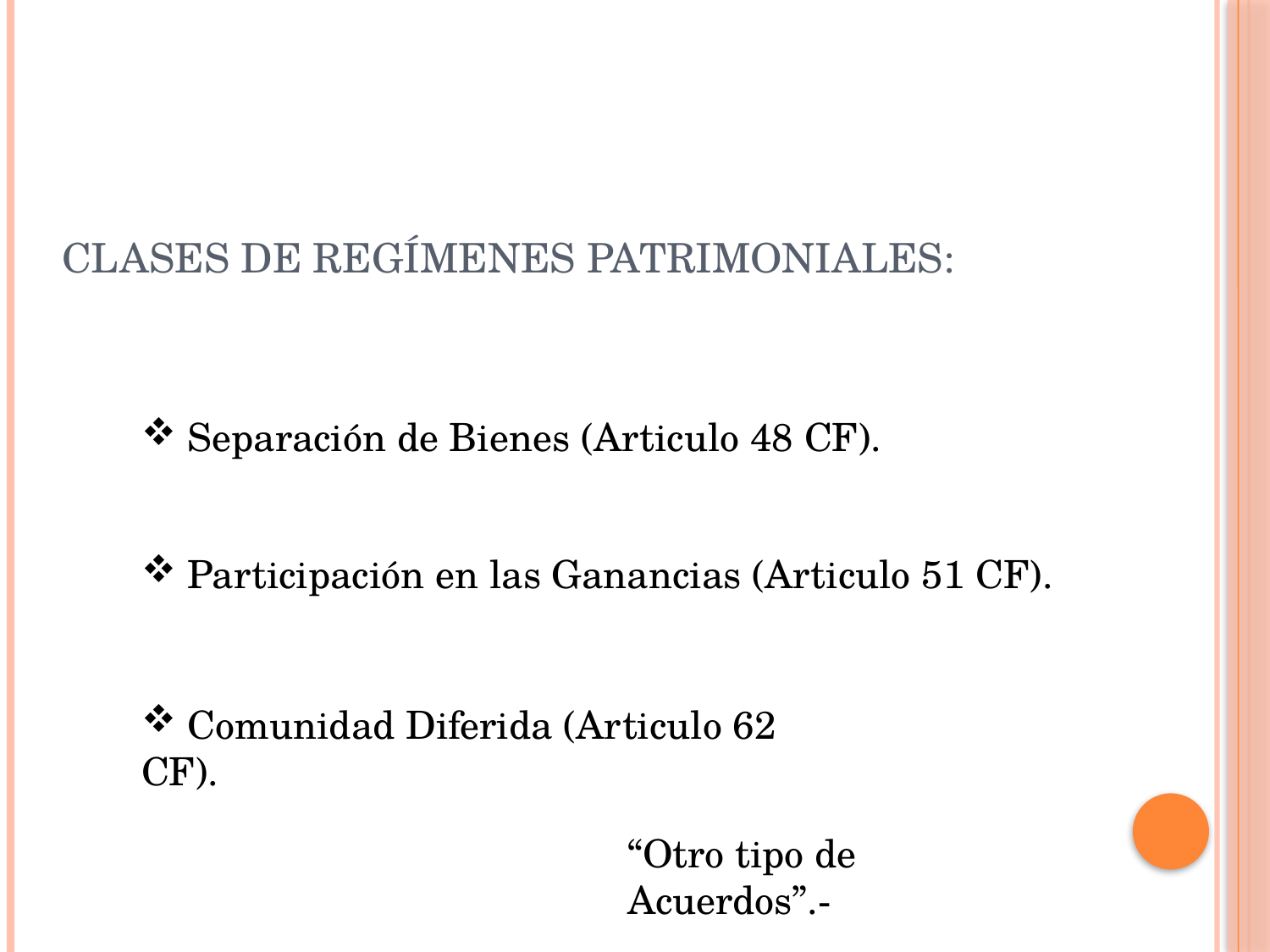

# Clases de Regímenes Patrimoniales:
 Separación de Bienes (Articulo 48 CF).
 Participación en las Ganancias (Articulo 51 CF).
 Comunidad Diferida (Articulo 62 CF).
“Otro tipo de Acuerdos”.-